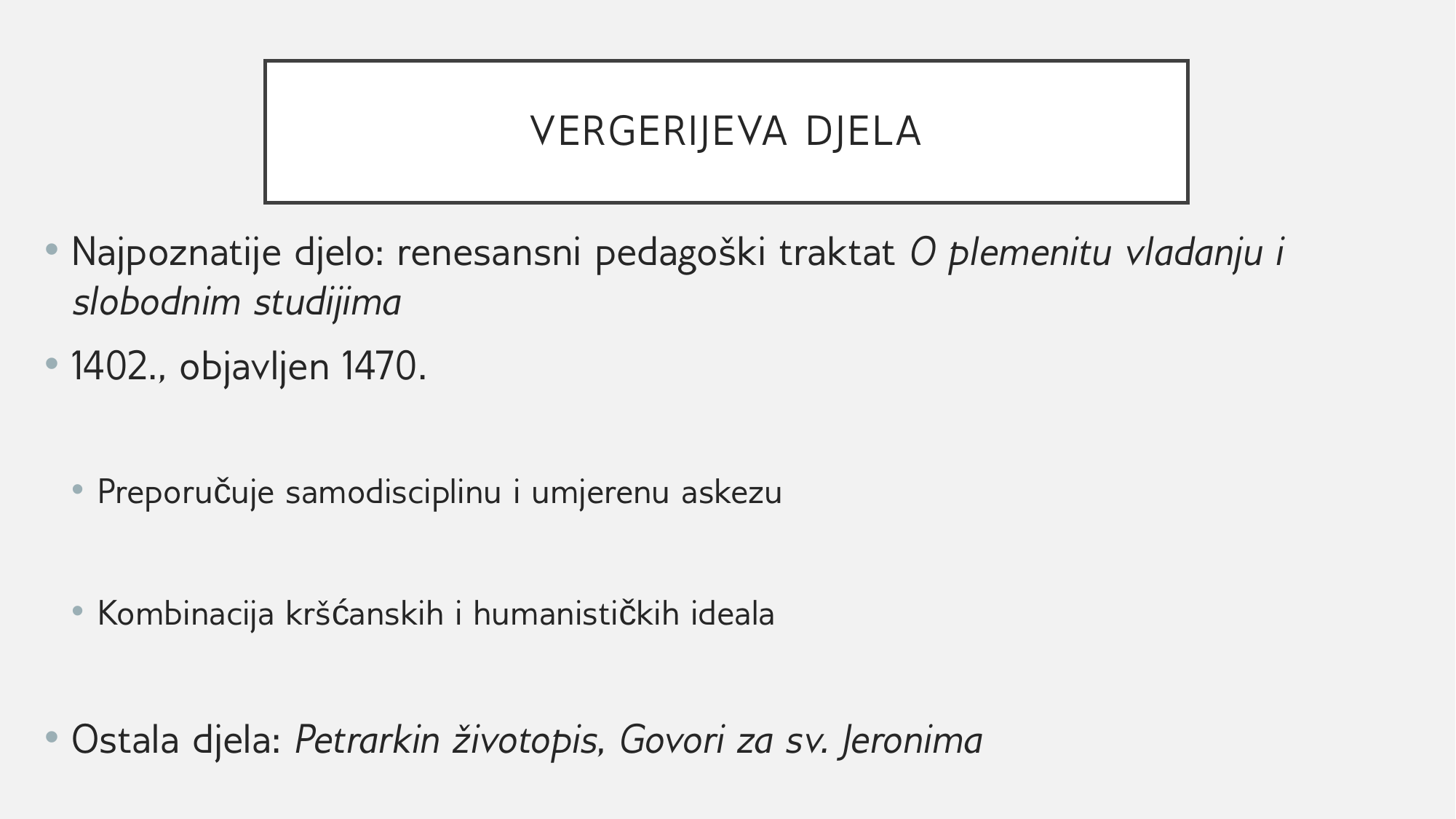

# Vergerijeva djela
Najpoznatije djelo: renesansni pedagoški traktat O plemenitu vladanju i slobodnim studijima
1402., objavljen 1470.

Preporučuje samodisciplinu i umjerenu askezu

Kombinacija kršćanskih i humanističkih ideala

Ostala djela: Petrarkin životopis, Govori za sv. Jeronima